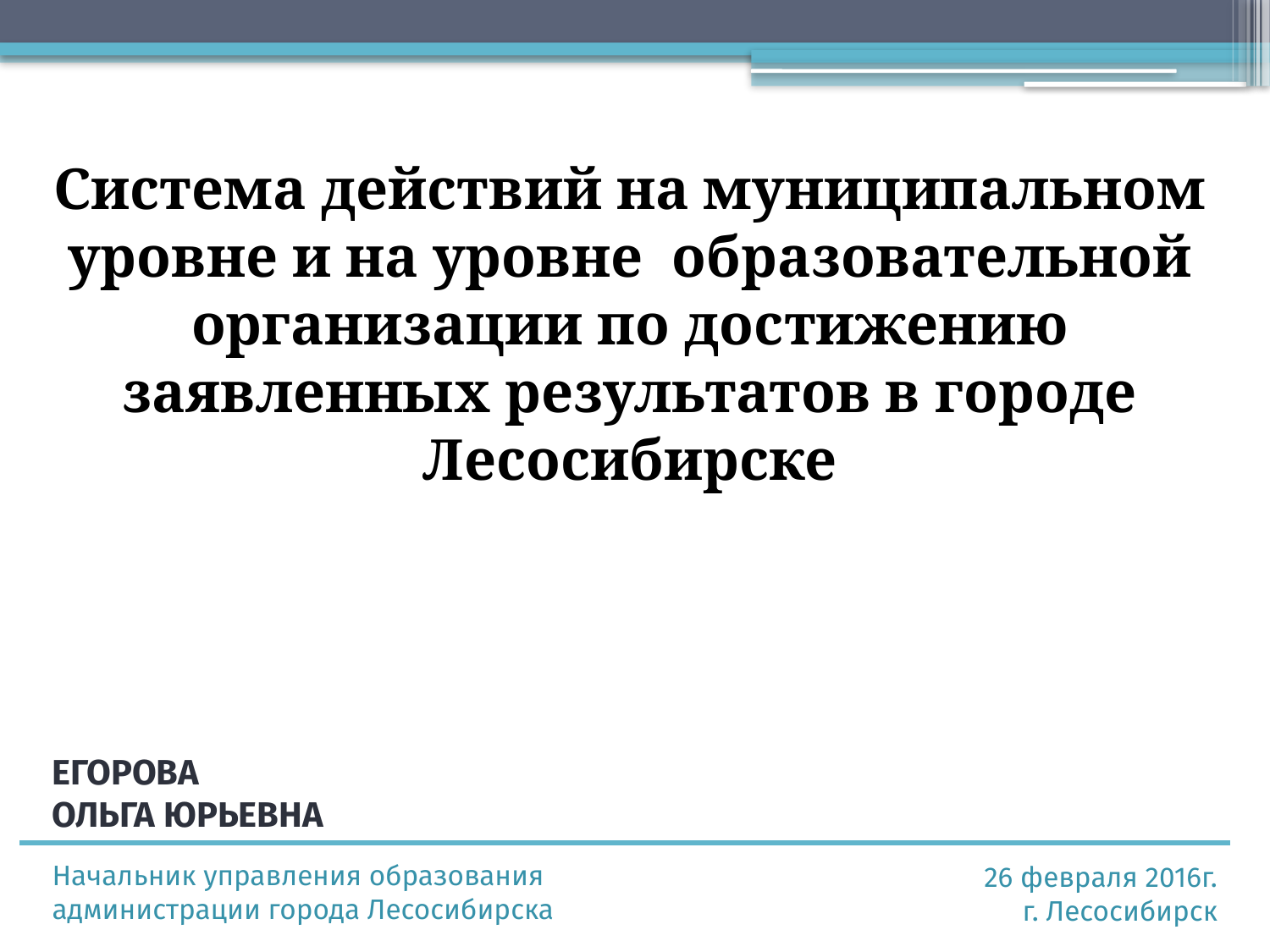

# Система действий на муниципальном уровне и на уровне  образовательной организации по достижению заявленных результатов в городе Лесосибирске
ЕГОРОВА
ОЛЬГА ЮРЬЕВНА
Начальник управления образования администрации города Лесосибирска
26 февраля 2016г.
г. Лесосибирск